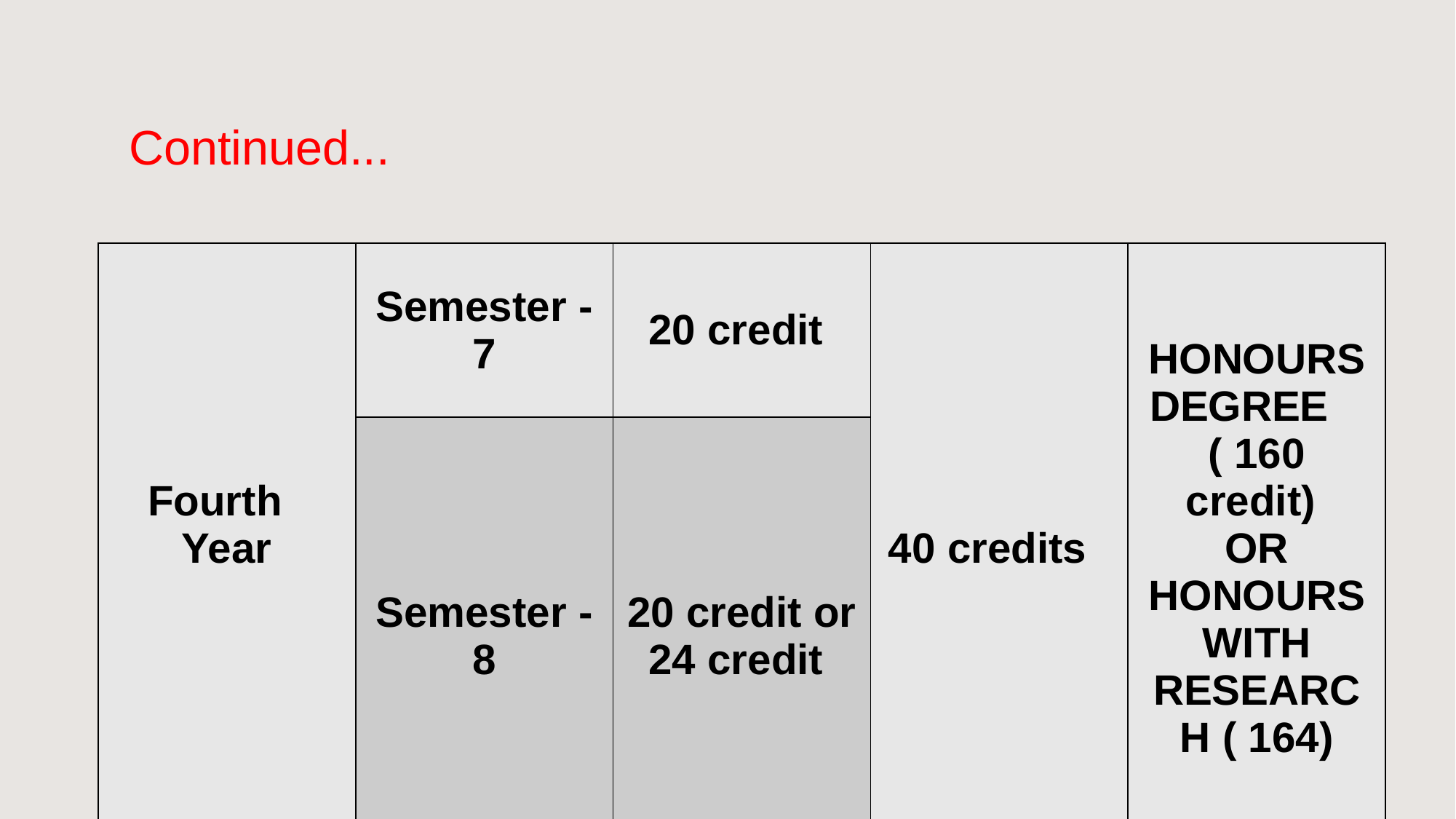

# Continued...
| Fourth Year | Semester -7 | 20 credit | 40 credits | HONOURS DEGREE ( 160 credit) OR HONOURS WITH RESEARCH ( 164) |
| --- | --- | --- | --- | --- |
|  | Semester -8 | 20 credit or 24 credit |  |  |